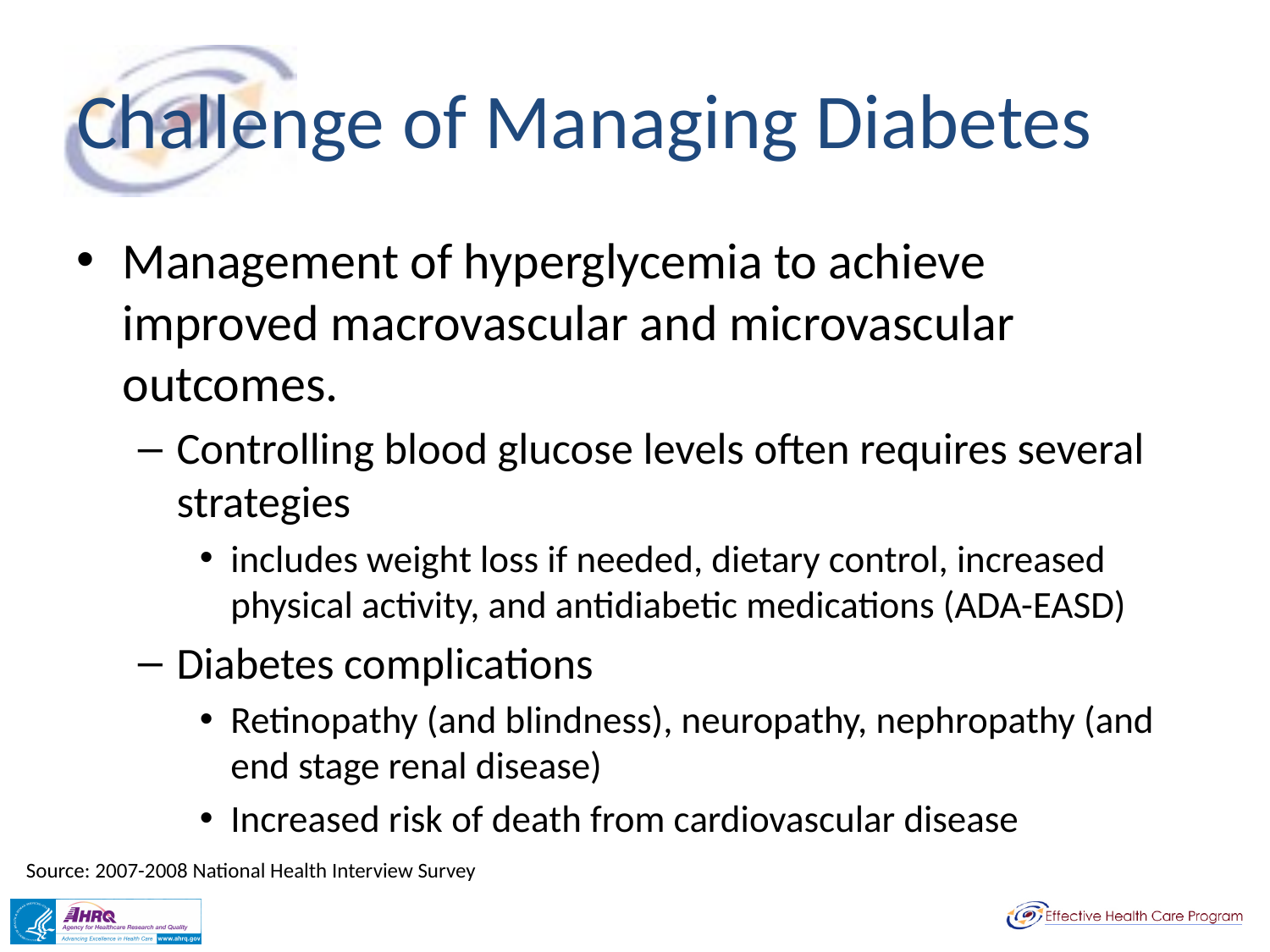

# Challenge of Managing Diabetes
Management of hyperglycemia to achieve improved macrovascular and microvascular outcomes.
Controlling blood glucose levels often requires several strategies
includes weight loss if needed, dietary control, increased physical activity, and antidiabetic medications (ADA-EASD)
Diabetes complications
Retinopathy (and blindness), neuropathy, nephropathy (and end stage renal disease)
Increased risk of death from cardiovascular disease

Source: 2007-2008 National Health Interview Survey